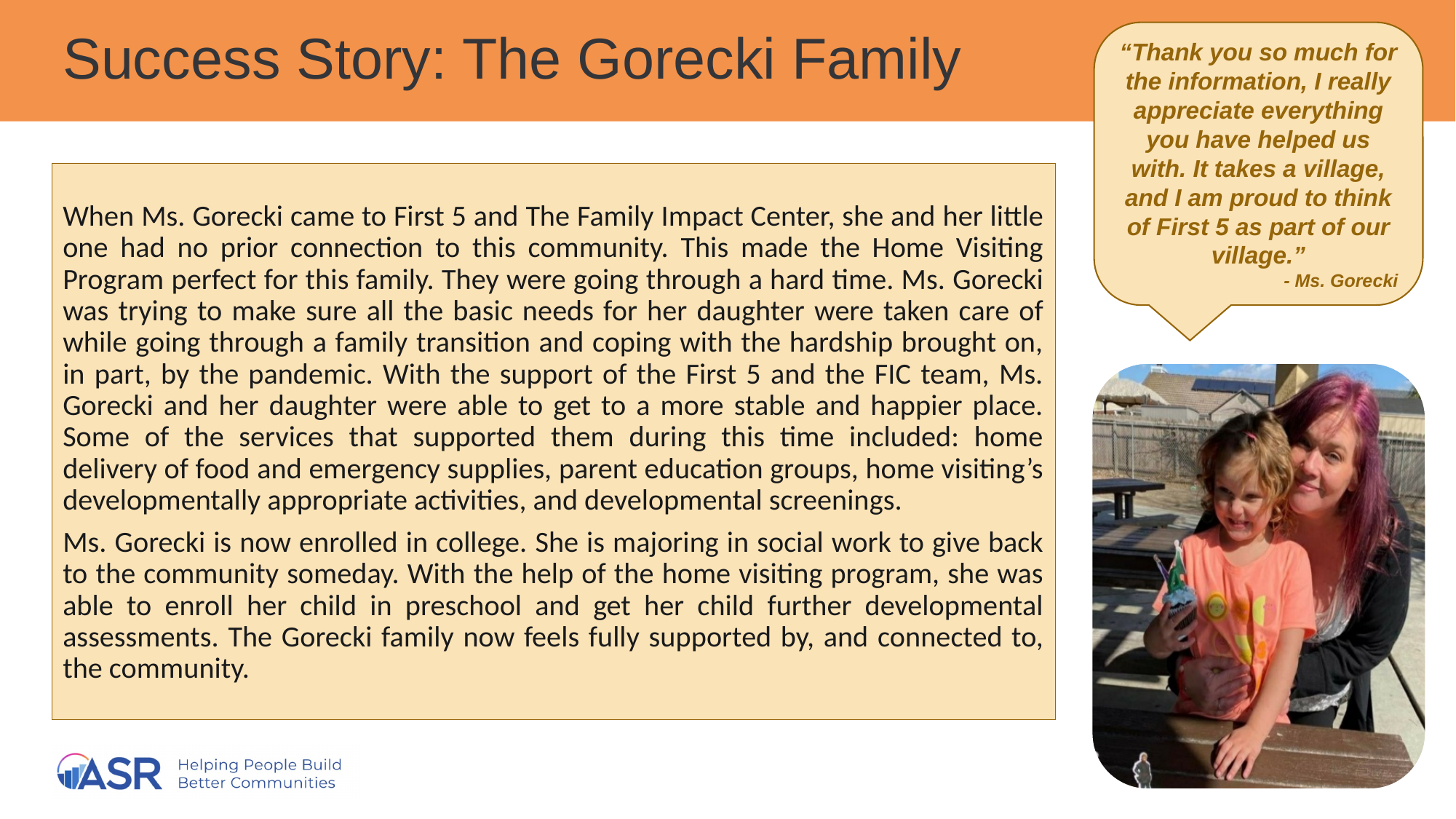

“Thank you so much for the information, I really appreciate everything you have helped us with. It takes a village, and I am proud to think of First 5 as part of our village.”
- Ms. Gorecki
# Success Story: The Gorecki Family
When Ms. Gorecki came to First 5 and The Family Impact Center, she and her little one had no prior connection to this community. This made the Home Visiting Program perfect for this family. They were going through a hard time. Ms. Gorecki was trying to make sure all the basic needs for her daughter were taken care of while going through a family transition and coping with the hardship brought on, in part, by the pandemic. With the support of the First 5 and the FIC team, Ms. Gorecki and her daughter were able to get to a more stable and happier place. Some of the services that supported them during this time included: home delivery of food and emergency supplies, parent education groups, home visiting’s developmentally appropriate activities, and developmental screenings.
Ms. Gorecki is now enrolled in college. She is majoring in social work to give back to the community someday. With the help of the home visiting program, she was able to enroll her child in preschool and get her child further developmental assessments. The Gorecki family now feels fully supported by, and connected to, the community.